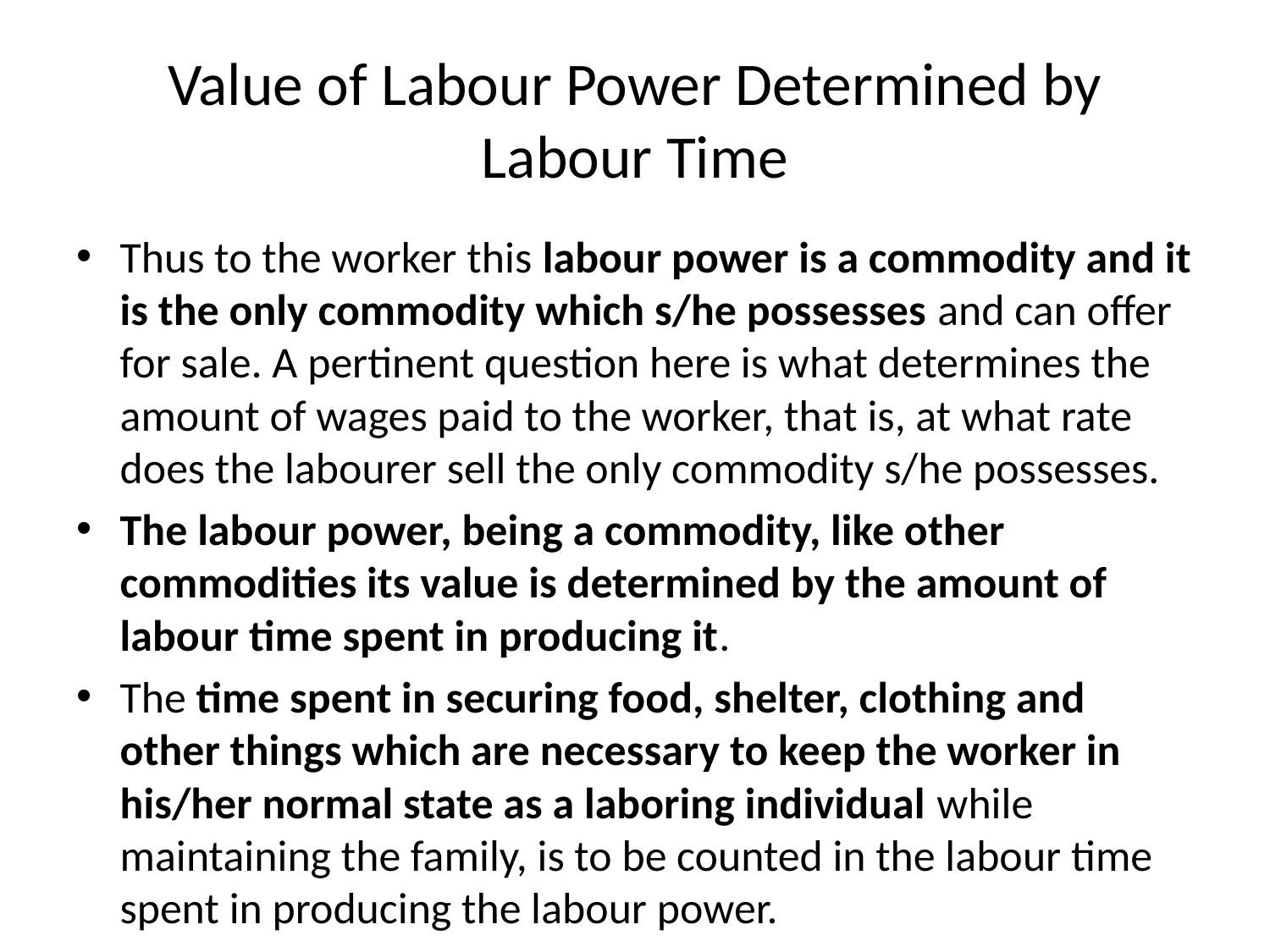

# Value of Labour Power Determined by Labour Time
Thus to the worker this labour power is a commodity and it is the only commodity which s/he possesses and can offer for sale. A pertinent question here is what determines the amount of wages paid to the worker, that is, at what rate does the labourer sell the only commodity s/he possesses.
The labour power, being a commodity, like other commodities its value is determined by the amount of labour time spent in producing it.
The time spent in securing food, shelter, clothing and other things which are necessary to keep the worker in his/her normal state as a laboring individual while maintaining the family, is to be counted in the labour time spent in producing the labour power.